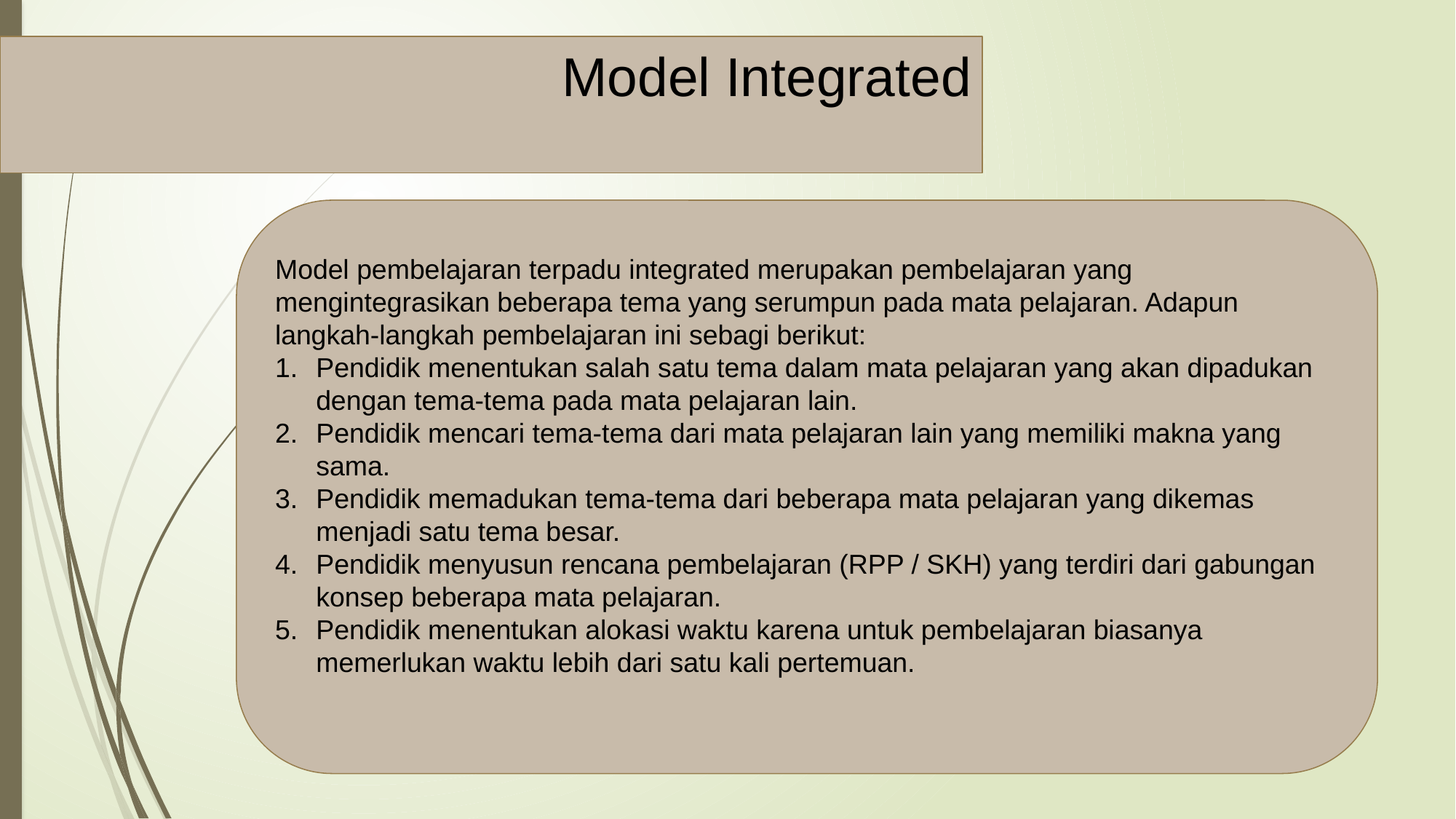

Model Integrated
Model pembelajaran terpadu integrated merupakan pembelajaran yang mengintegrasikan beberapa tema yang serumpun pada mata pelajaran. Adapun langkah-langkah pembelajaran ini sebagi berikut:
Pendidik menentukan salah satu tema dalam mata pelajaran yang akan dipadukan dengan tema-tema pada mata pelajaran lain.
Pendidik mencari tema-tema dari mata pelajaran lain yang memiliki makna yang sama.
Pendidik memadukan tema-tema dari beberapa mata pelajaran yang dikemas menjadi satu tema besar.
Pendidik menyusun rencana pembelajaran (RPP / SKH) yang terdiri dari gabungan konsep beberapa mata pelajaran.
Pendidik menentukan alokasi waktu karena untuk pembelajaran biasanya memerlukan waktu lebih dari satu kali pertemuan.